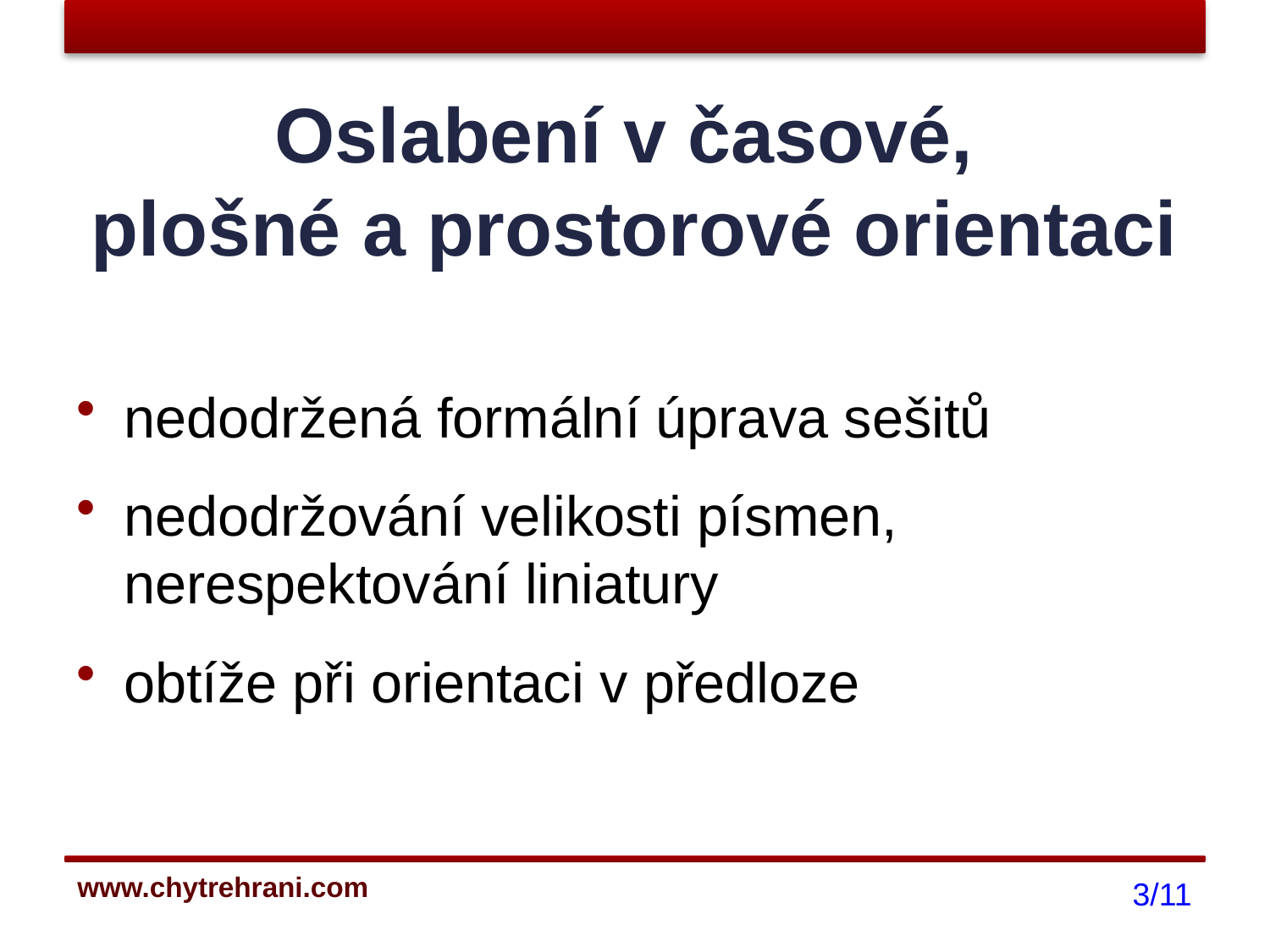

# Oslabení v časové, plošné a prostorové orientaci

nedodržená formální úprava sešitů

nedodržování velikosti písmen, nerespektování liniatury

obtíže při orientaci v předloze

3/11